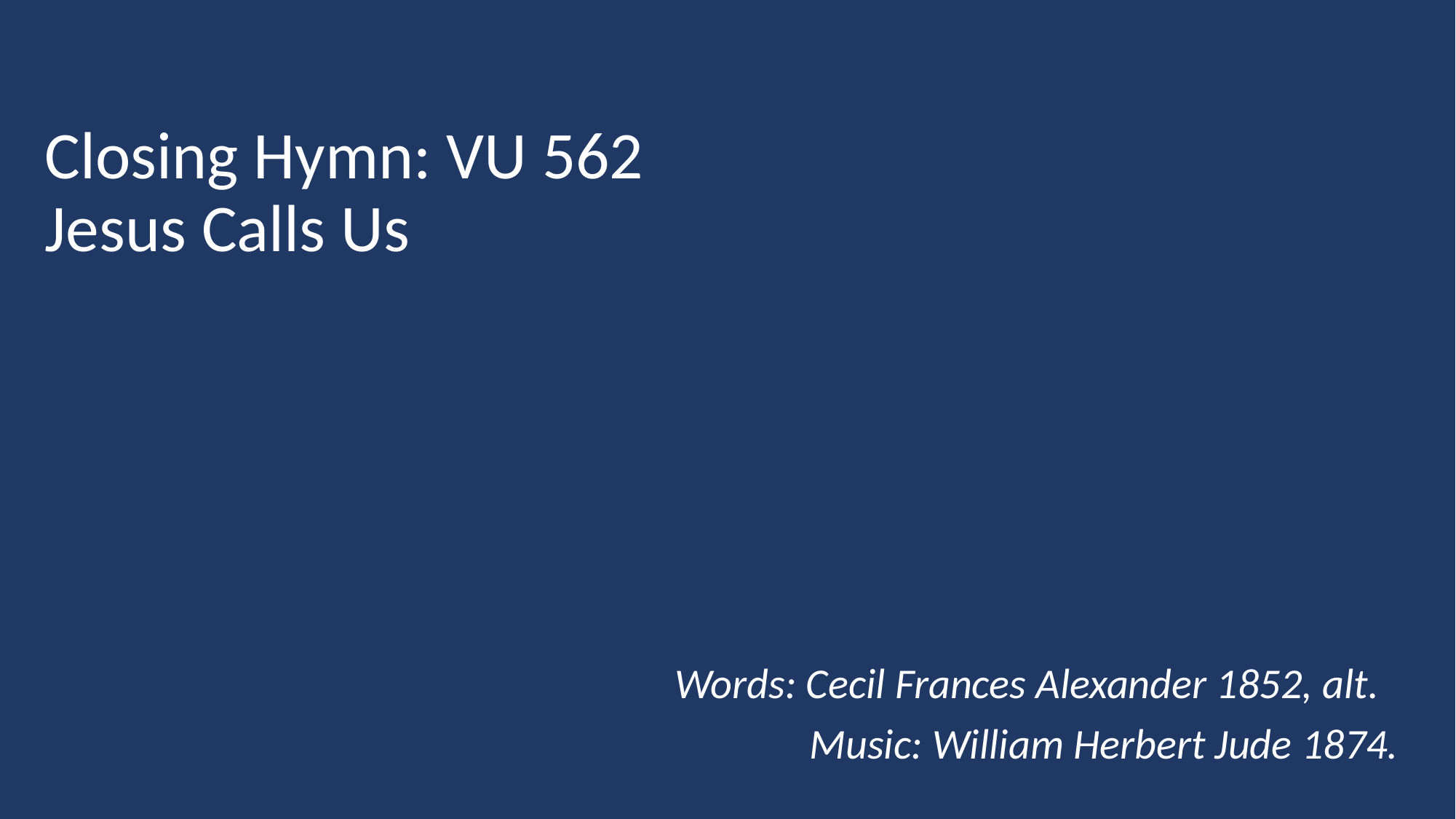

# Closing Hymn: VU 562 Jesus Calls Us

Words: Cecil Frances Alexander 1852, alt.
Music: William Herbert Jude 1874.